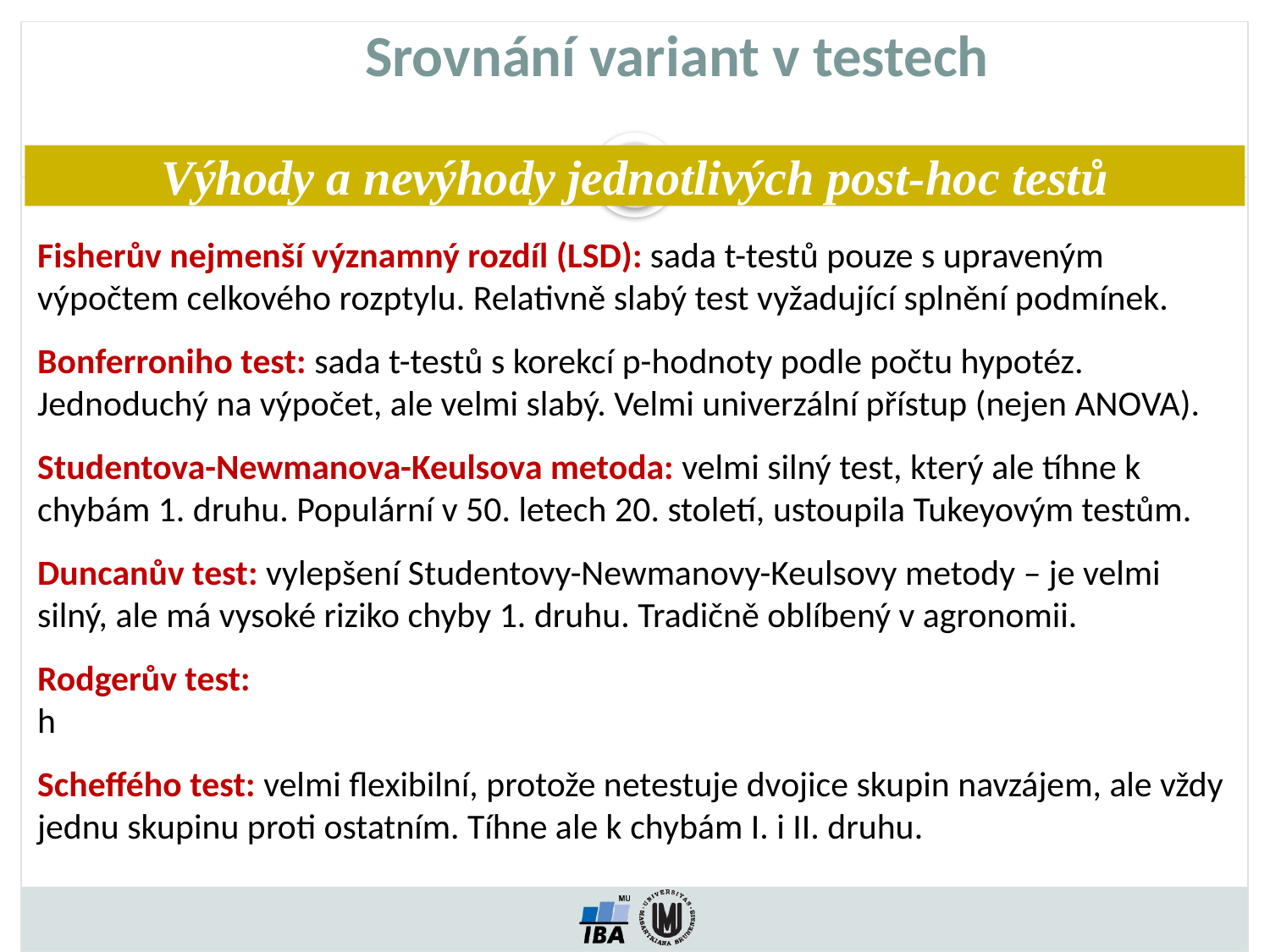

Srovnání variant v testech
Výhody a nevýhody jednotlivých post-hoc testů
Fisherův nejmenší významný rozdíl (LSD): sada t-testů pouze s upraveným výpočtem celkového rozptylu. Relativně slabý test vyžadující splnění podmínek.
Bonferroniho test: sada t-testů s korekcí p-hodnoty podle počtu hypotéz. Jednoduchý na výpočet, ale velmi slabý. Velmi univerzální přístup (nejen ANOVA).
Studentova-Newmanova-Keulsova metoda: velmi silný test, který ale tíhne k chybám 1. druhu. Populární v 50. letech 20. století, ustoupila Tukeyovým testům.
Duncanův test: vylepšení Studentovy-Newmanovy-Keulsovy metody – je velmi silný, ale má vysoké riziko chyby 1. druhu. Tradičně oblíbený v agronomii.
Rodgerův test:
h
Scheffého test: velmi flexibilní, protože netestuje dvojice skupin navzájem, ale vždy jednu skupinu proti ostatním. Tíhne ale k chybám I. i II. druhu.